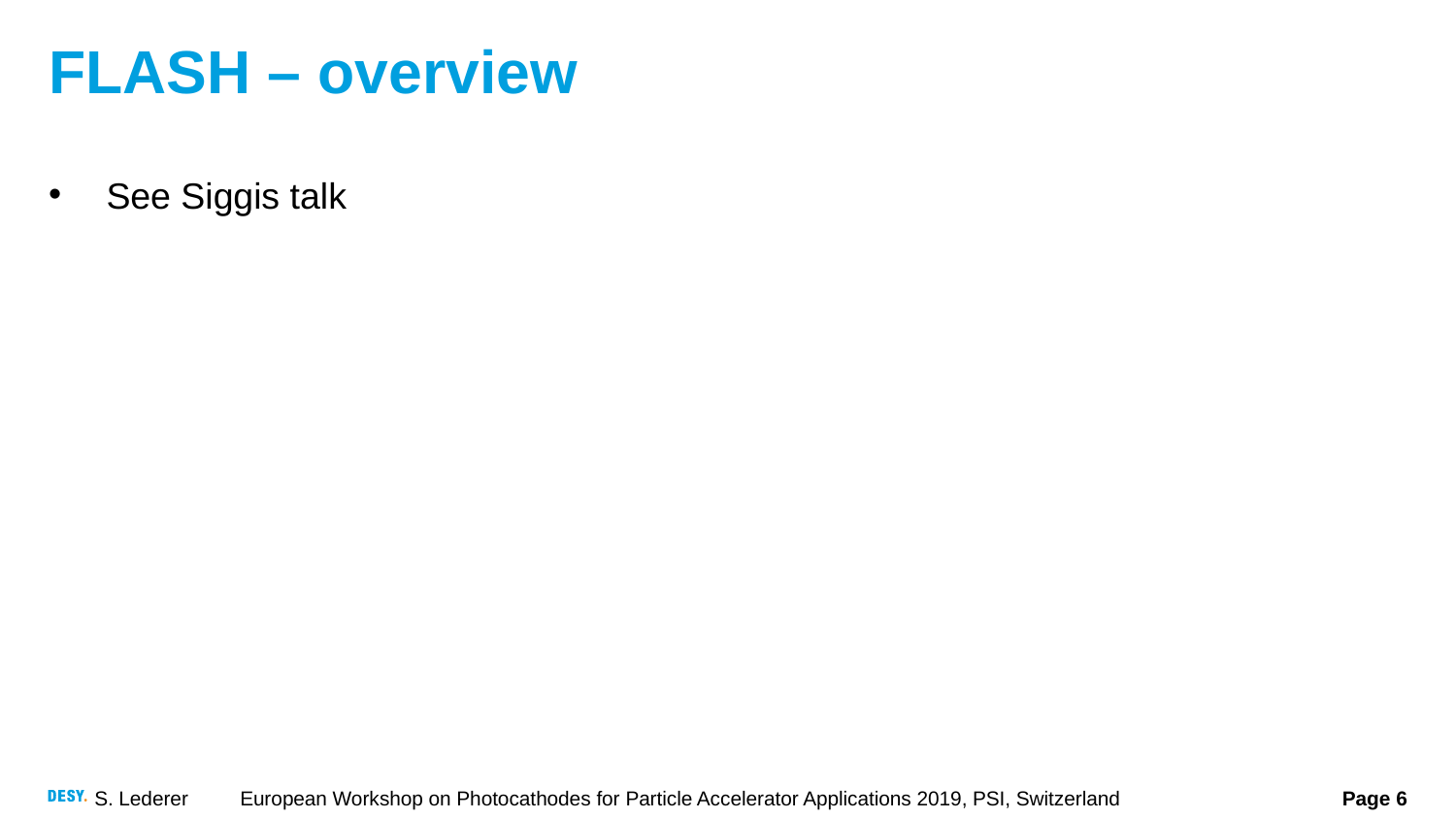

# FLASH – overview

See Siggis talk
S. Lederer  	European Workshop on Photocathodes for Particle Accelerator Applications 2019, PSI, Switzerland